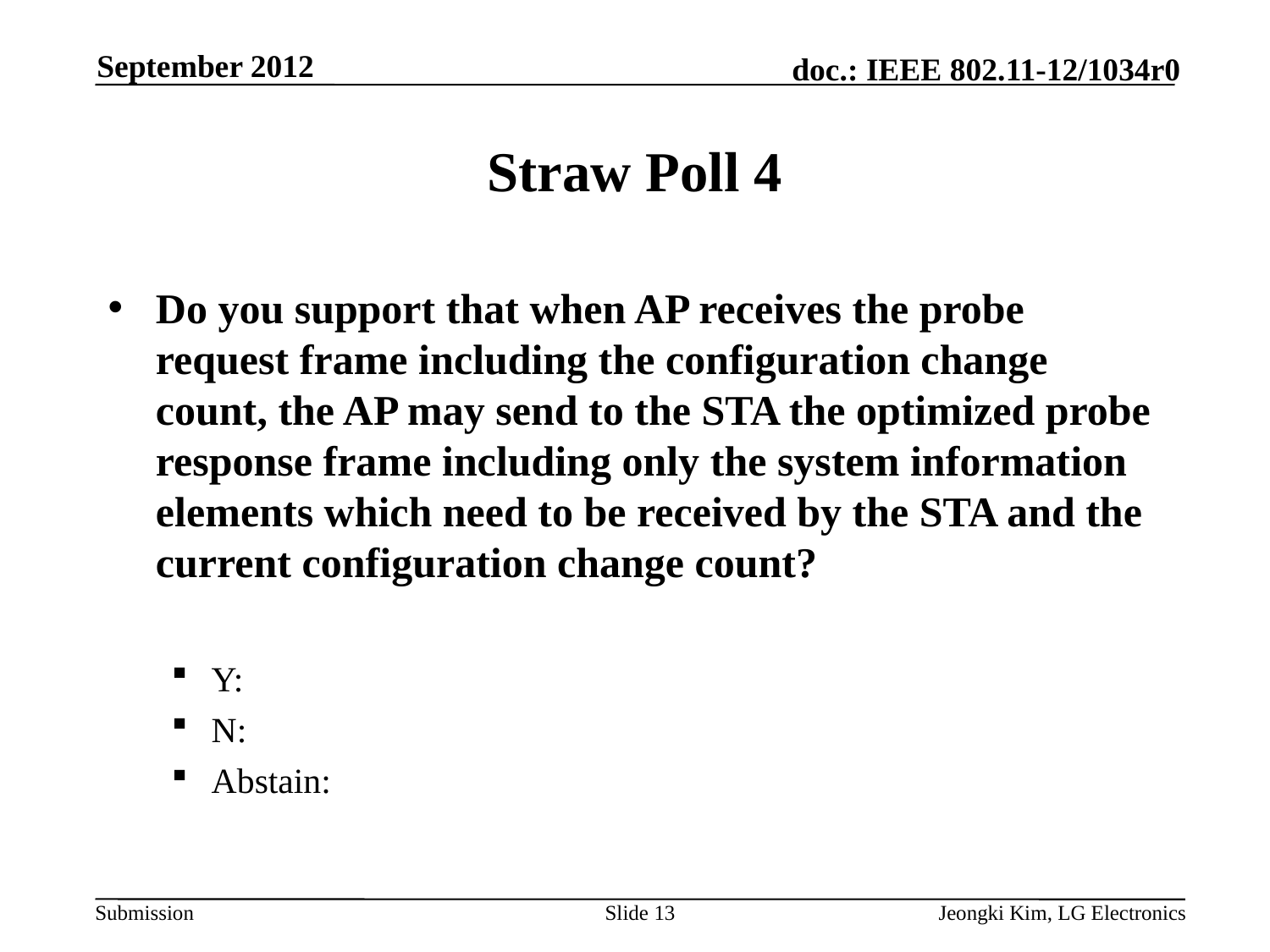

September 2012
# Straw Poll 4
Do you support that when AP receives the probe request frame including the configuration change count, the AP may send to the STA the optimized probe response frame including only the system information elements which need to be received by the STA and the current configuration change count?

Y:
N:
Abstain:

Slide 13
Jeongki Kim, LG Electronics